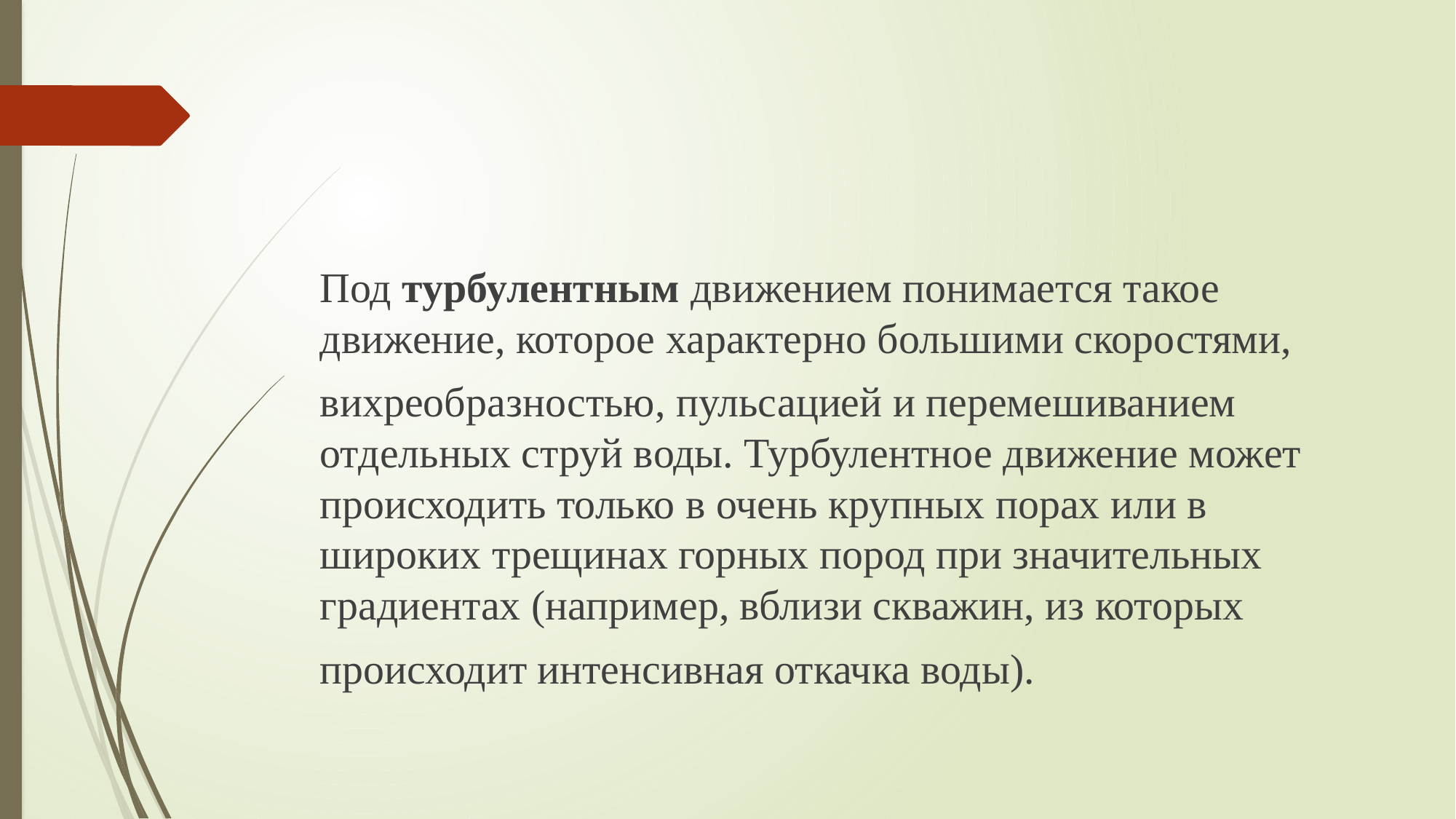

#
Под турбулентным движением понимается такое движение, которое характерно большими скоростями,
вихреобразностью, пульсацией и перемешиванием отдельных струй воды. Турбулентное движение может происходить только в очень крупных порах или в широких трещинах горных пород при значительных градиентах (например, вблизи скважин, из которых
происходит интенсивная откачка воды).